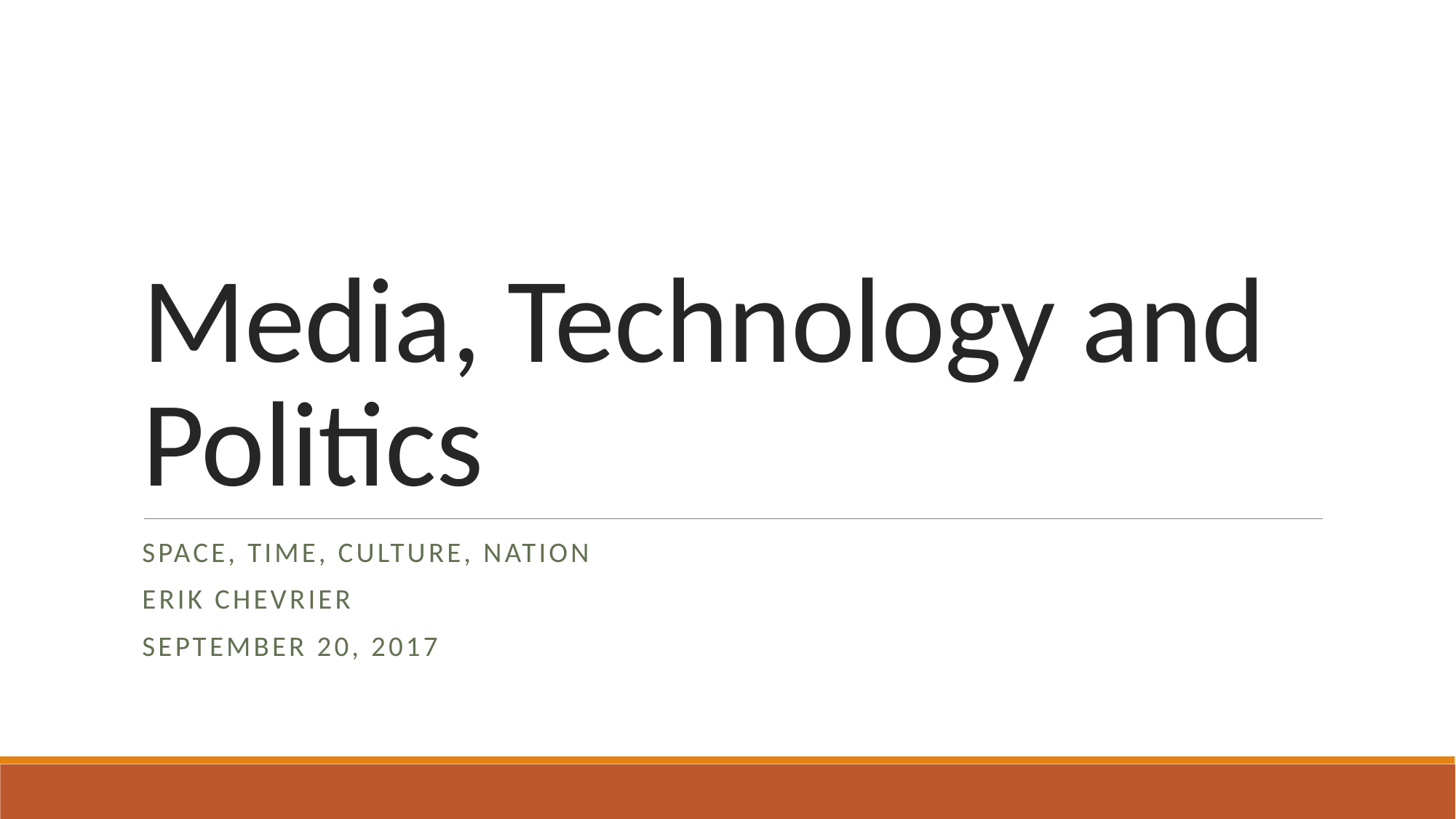

# Media, Technology and Politics
Space, time, culture, nation
Erik Chevrier
September 20, 2017